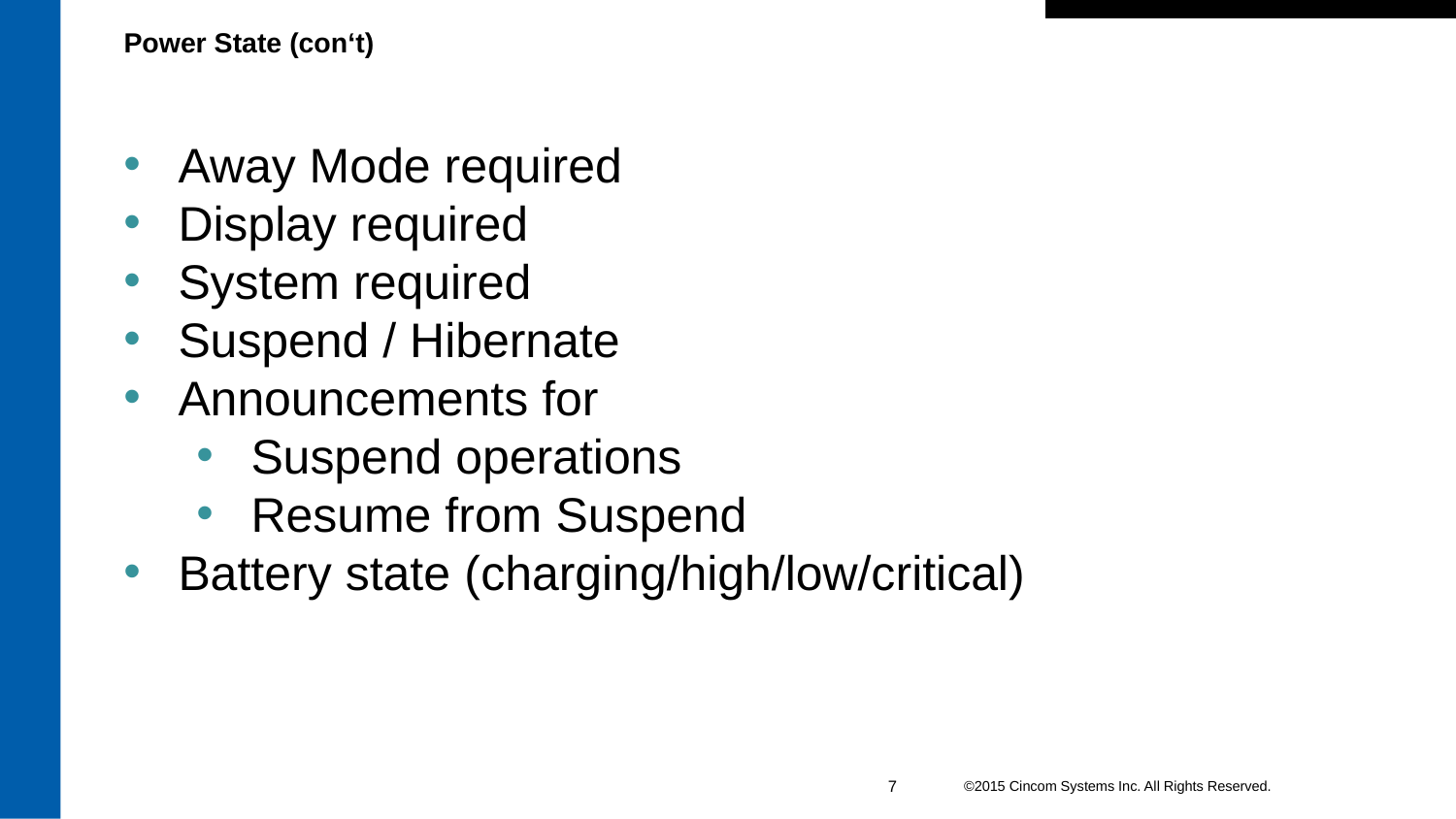

# Power State (con‘t)
Away Mode required
Display required
System required
Suspend / Hibernate
Announcements for
Suspend operations
Resume from Suspend
Battery state (charging/high/low/critical)
7
©2015 Cincom Systems Inc. All Rights Reserved.